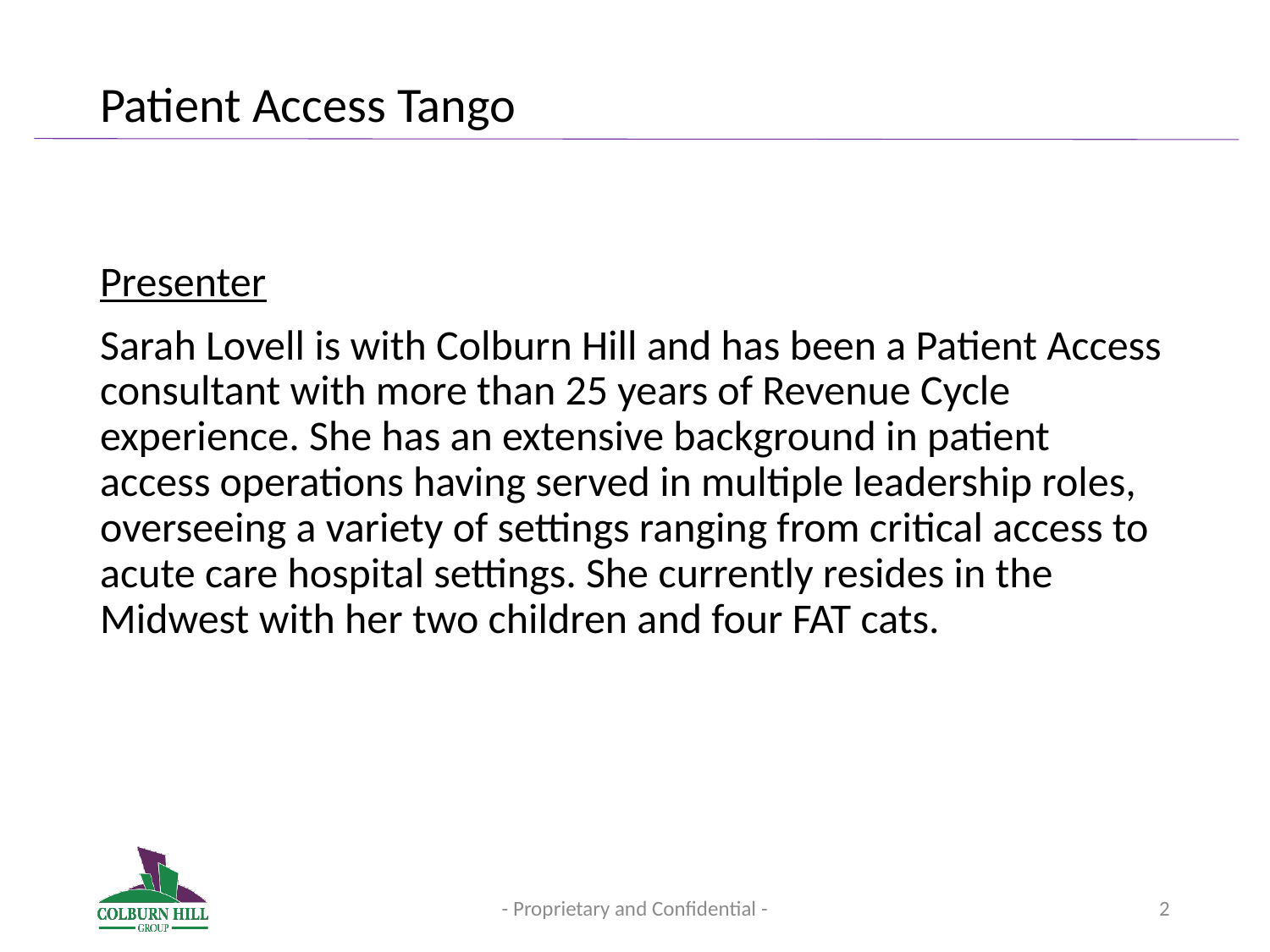

# Patient Access Tango
Presenter
Sarah Lovell is with Colburn Hill and has been a Patient Access consultant with more than 25 years of Revenue Cycle experience. She has an extensive background in patient access operations having served in multiple leadership roles, overseeing a variety of settings ranging from critical access to acute care hospital settings. She currently resides in the Midwest with her two children and four FAT cats.

- Proprietary and Confidential -
2